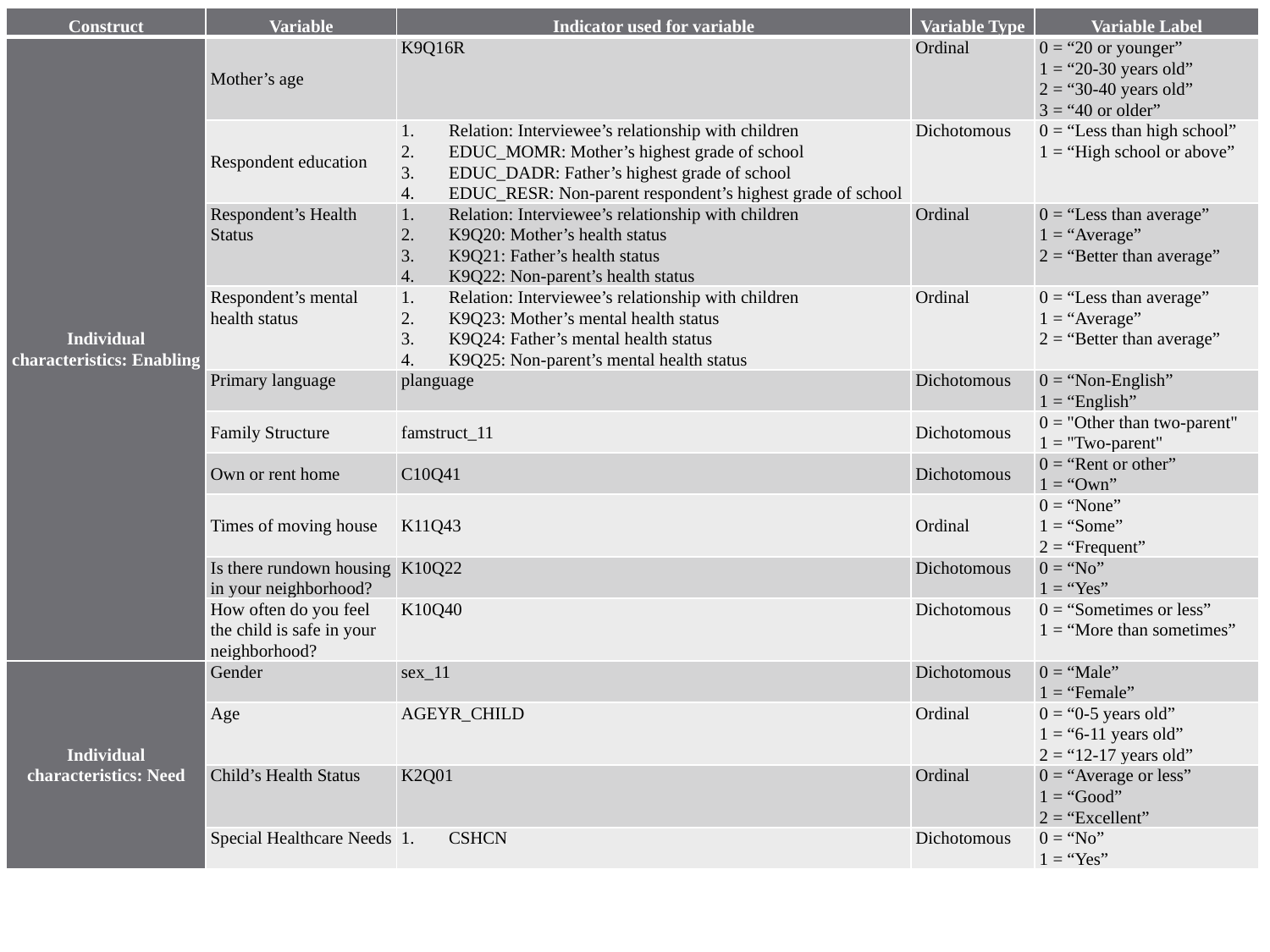

| Construct | Variable | Indicator used for variable | Variable Type | Variable Label |
| --- | --- | --- | --- | --- |
| Individual characteristics: Enabling | Mother’s age | K9Q16R | Ordinal | 0 = “20 or younger” 1 = “20-30 years old” 2 = “30-40 years old” 3 = “40 or older” |
|  | Respondent education | Relation: Interviewee’s relationship with children EDUC\_MOMR: Mother’s highest grade of school EDUC\_DADR: Father’s highest grade of school EDUC\_RESR: Non-parent respondent’s highest grade of school | Dichotomous | 0 = “Less than high school” 1 = “High school or above” |
|  | Respondent’s Health Status | Relation: Interviewee’s relationship with children K9Q20: Mother’s health status K9Q21: Father’s health status K9Q22: Non-parent’s health status | Ordinal | 0 = “Less than average” 1 = “Average” 2 = “Better than average” |
|  | Respondent’s mental health status | Relation: Interviewee’s relationship with children K9Q23: Mother’s mental health status K9Q24: Father’s mental health status K9Q25: Non-parent’s mental health status | Ordinal | 0 = “Less than average” 1 = “Average” 2 = “Better than average” |
|  | Primary language | planguage | Dichotomous | 0 = “Non-English” 1 = “English” |
|  | Family Structure | famstruct\_11 | Dichotomous | 0 = "Other than two-parent" 1 = "Two-parent" |
|  | Own or rent home | C10Q41 | Dichotomous | 0 = “Rent or other” 1 = “Own” |
|  | Times of moving house | K11Q43 | Ordinal | 0 = “None” 1 = “Some” 2 = “Frequent” |
|  | Is there rundown housing in your neighborhood? | K10Q22 | Dichotomous | 0 = “No” 1 = “Yes” |
|  | How often do you feel the child is safe in your neighborhood? | K10Q40 | Dichotomous | 0 = “Sometimes or less” 1 = “More than sometimes” |
| Individual characteristics: Need | Gender | sex\_11 | Dichotomous | 0 = “Male” 1 = “Female” |
|  | Age | AGEYR\_CHILD | Ordinal | 0 = “0-5 years old” 1 = “6-11 years old” 2 = “12-17 years old” |
|  | Child’s Health Status | K2Q01 | Ordinal | 0 = “Average or less” 1 = “Good” 2 = “Excellent” |
|  | Special Healthcare Needs | CSHCN | Dichotomous | 0 = “No” 1 = “Yes” |
26